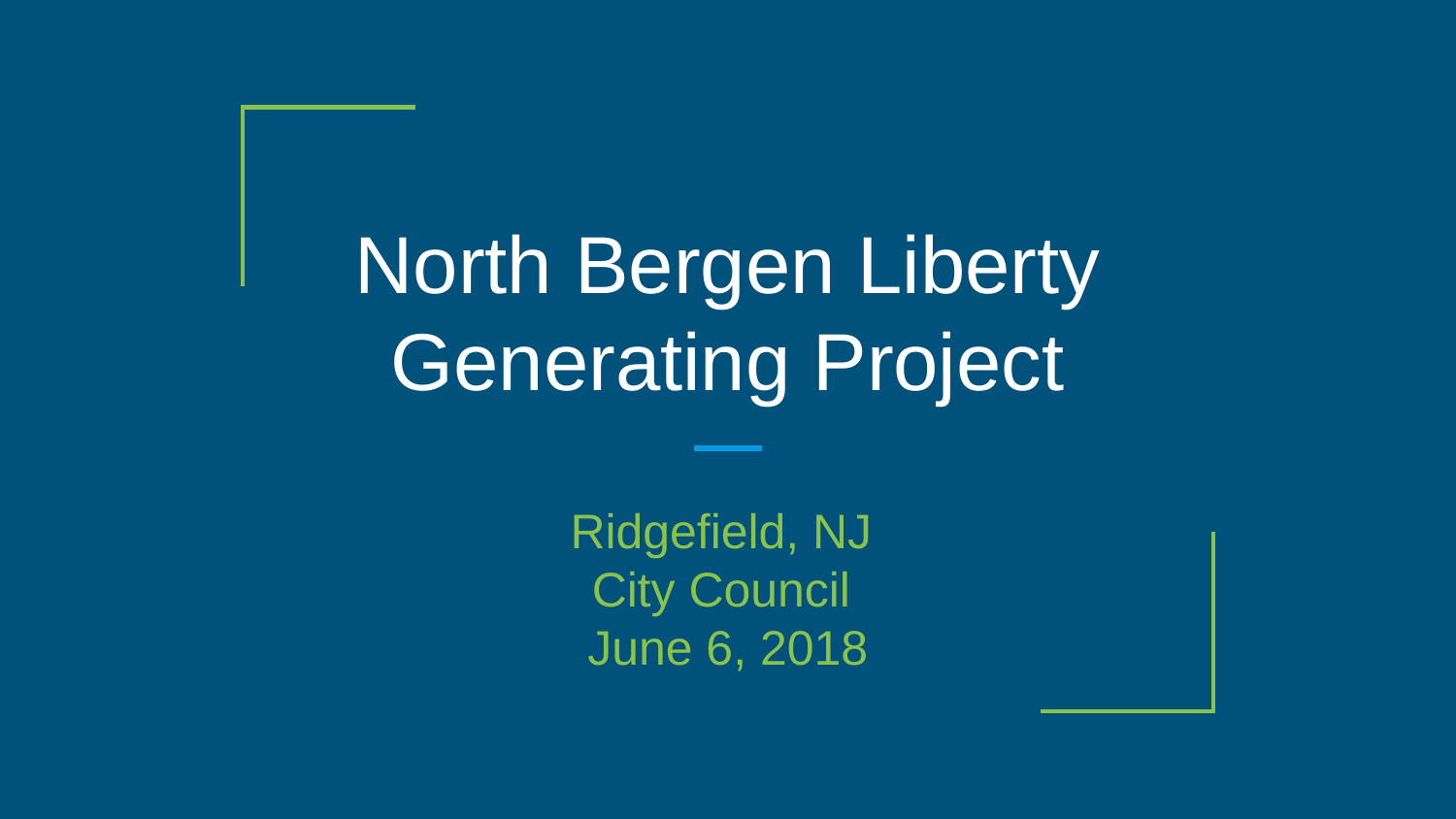

# North Bergen Liberty Generating Project
Ridgefield, NJ
City Council
June 6, 2018